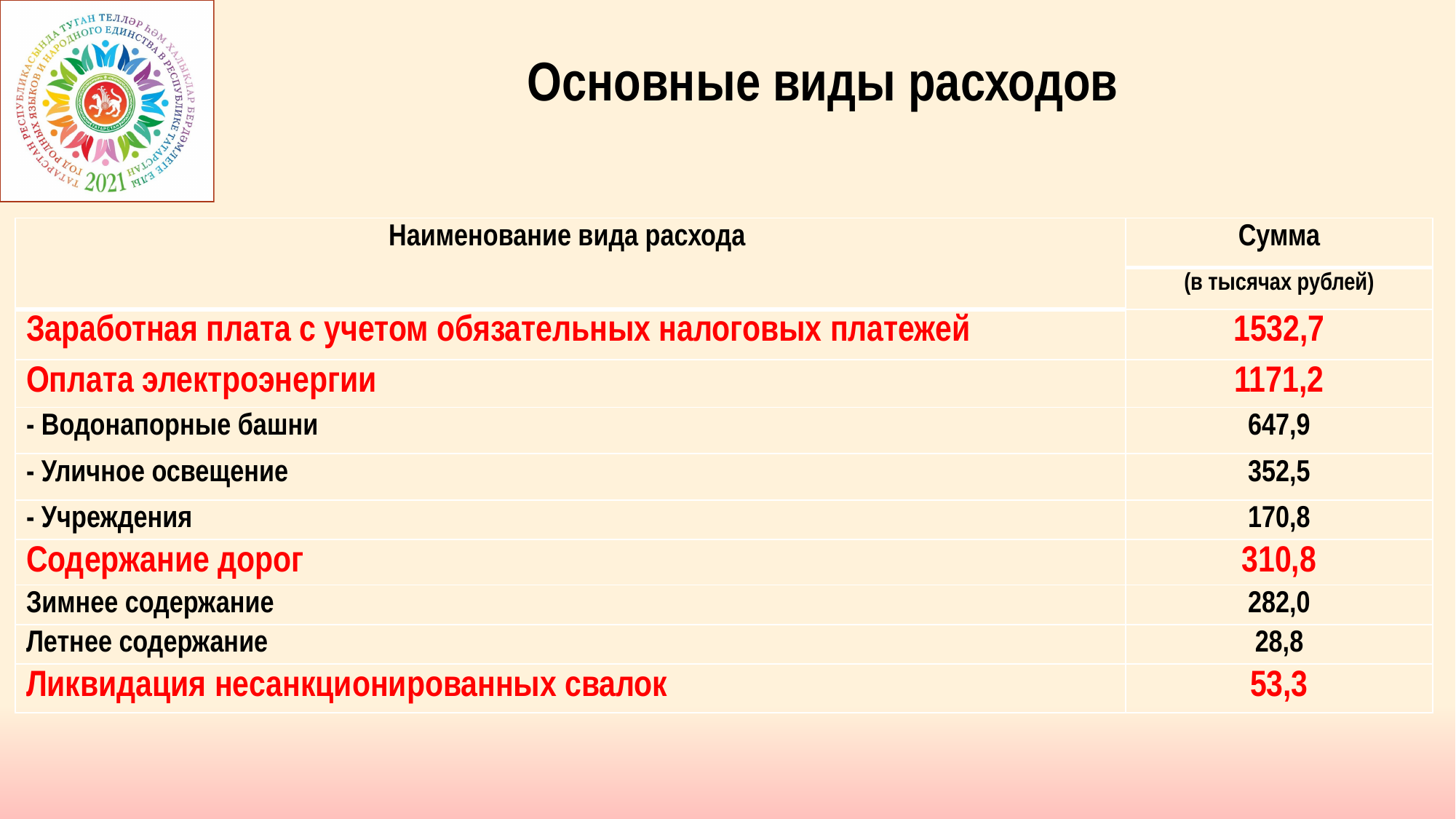

# Основные виды расходов
| Наименование вида расхода | Сумма |
| --- | --- |
|  | (в тысячах рублей) |
| Заработная плата с учетом обязательных налоговых платежей | 1532,7 |
| Оплата электроэнергии | 1171,2 |
| - Водонапорные башни | 647,9 |
| - Уличное освещение | 352,5 |
| - Учреждения | 170,8 |
| Содержание дорог | 310,8 |
| Зимнее содержание | 282,0 |
| Летнее содержание | 28,8 |
| Ликвидация несанкционированных свалок | 53,3 |